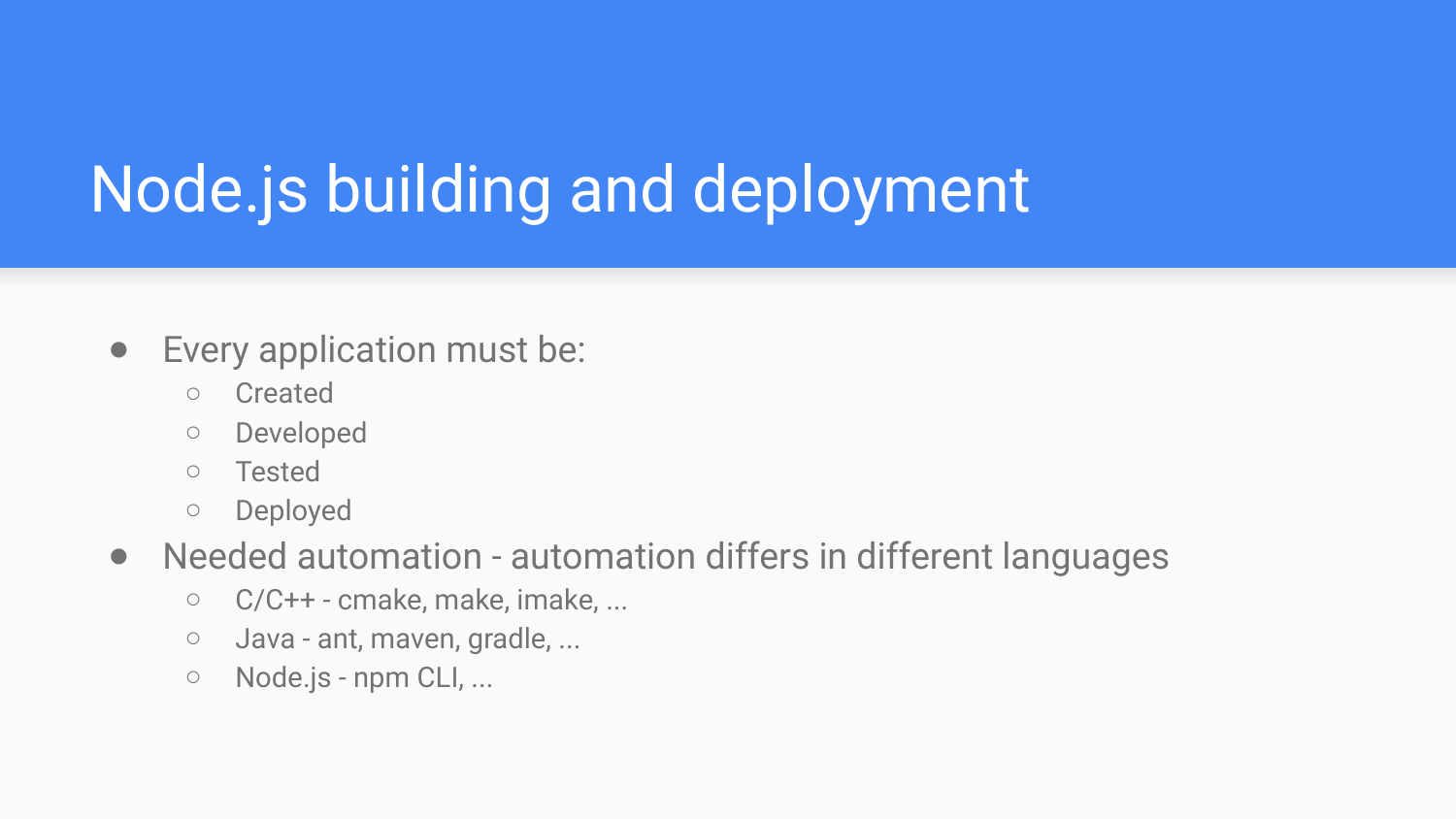

# Node.js building and deployment
Every application must be:
Created
Developed
Tested
Deployed
Needed automation - automation differs in different languages
C/C++ - cmake, make, imake, ...
Java - ant, maven, gradle, ...
Node.js - npm CLI, ...